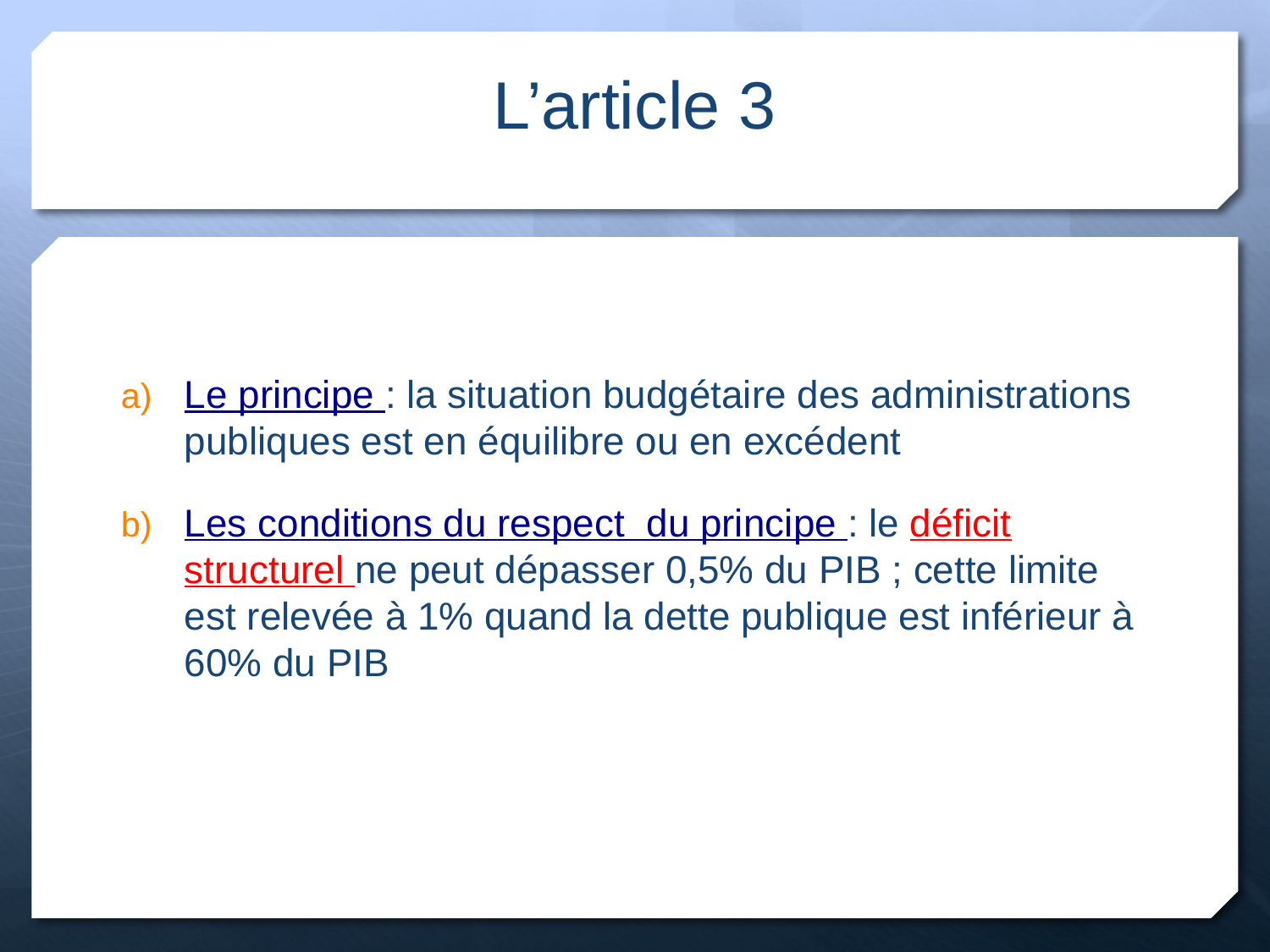

# L’article 3
Le principe : la situation budgétaire des administrations publiques est en équilibre ou en excédent
Les conditions du respect  du principe : le déficit structurel ne peut dépasser 0,5% du PIB ; cette limite est relevée à 1% quand la dette publique est inférieur à 60% du PIB